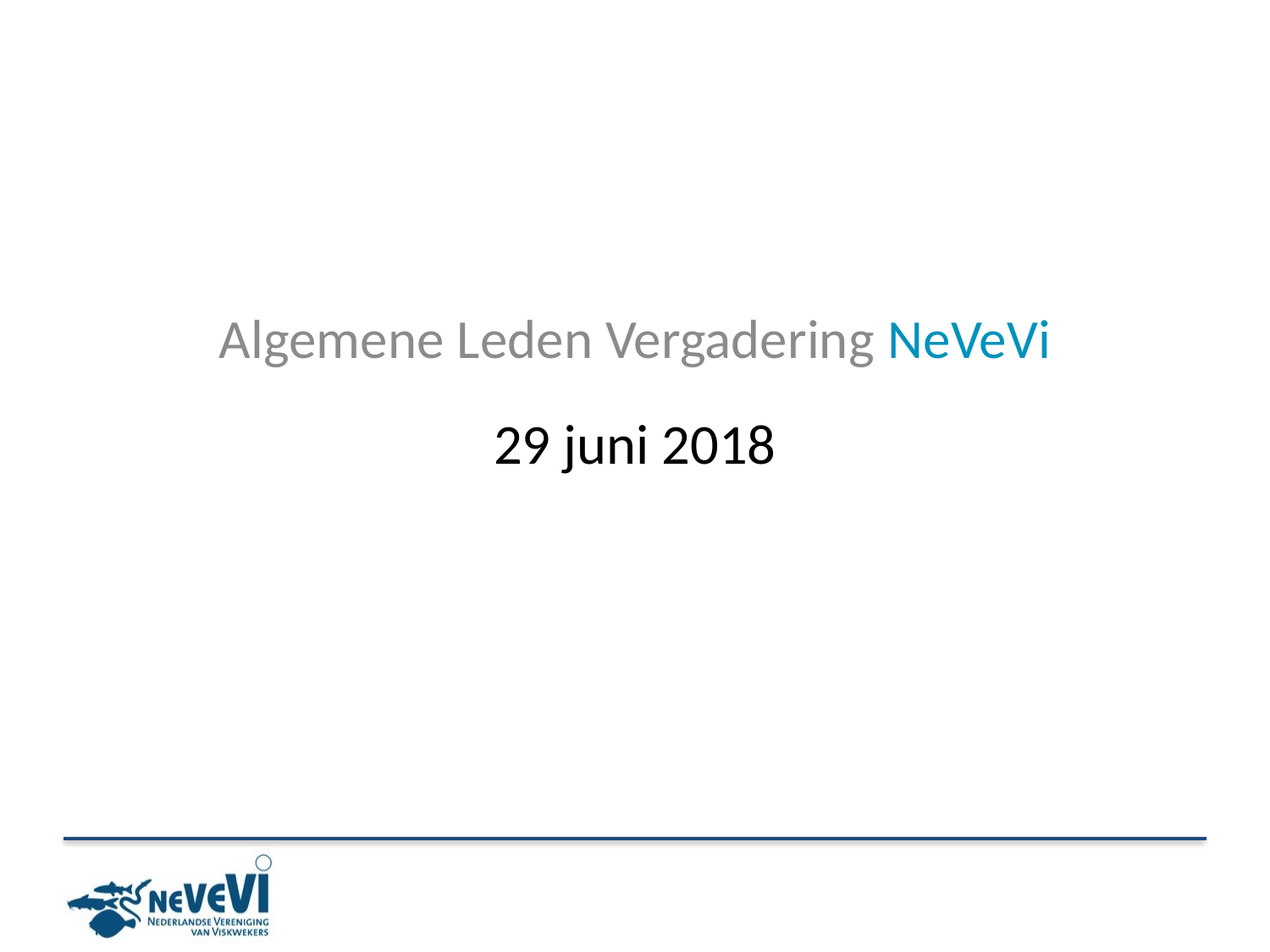

Algemene Leden Vergadering NeVeVi
# 29 juni 2018